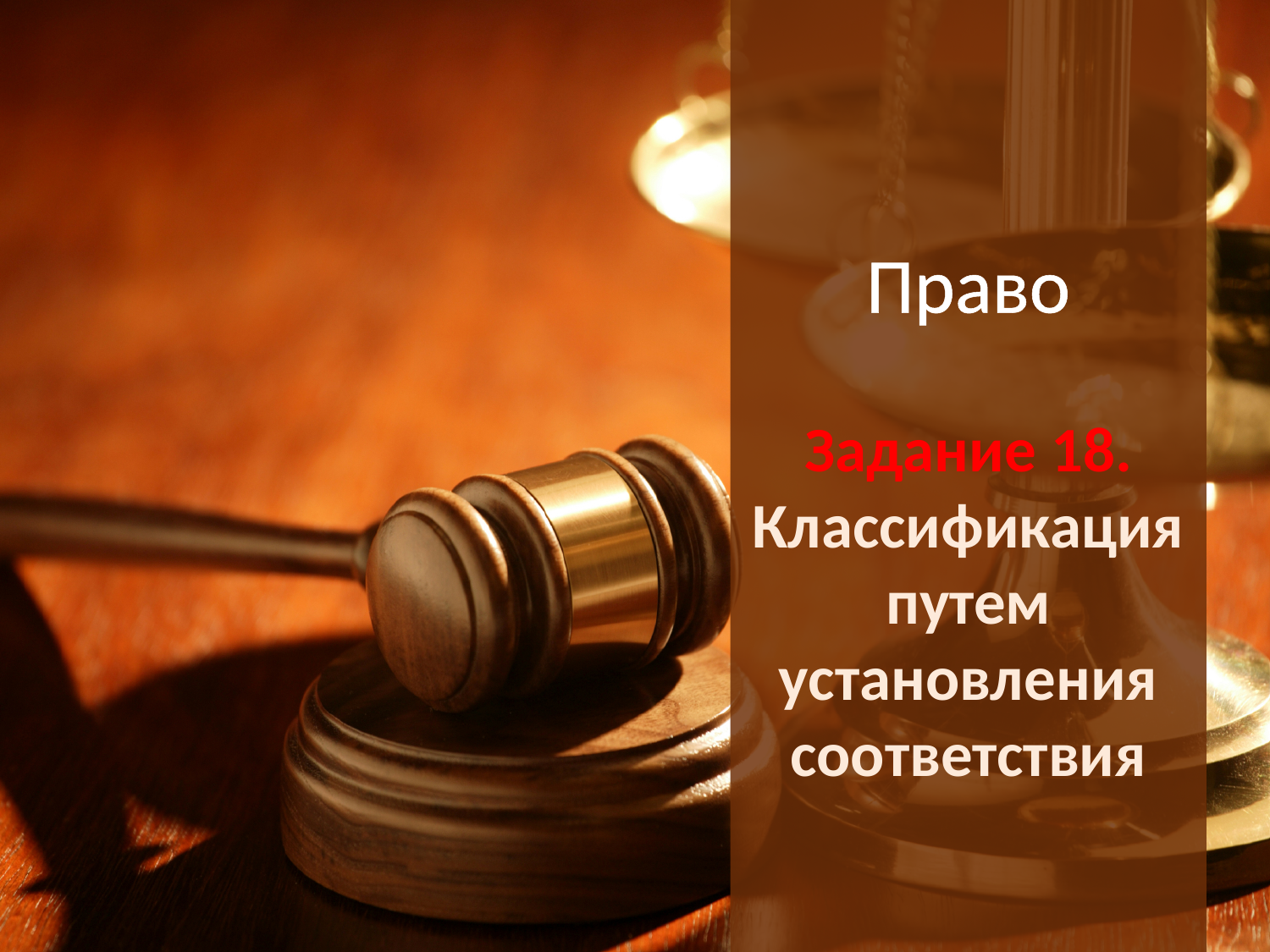

# Право
Задание 18. Классификация путем установления соответствия